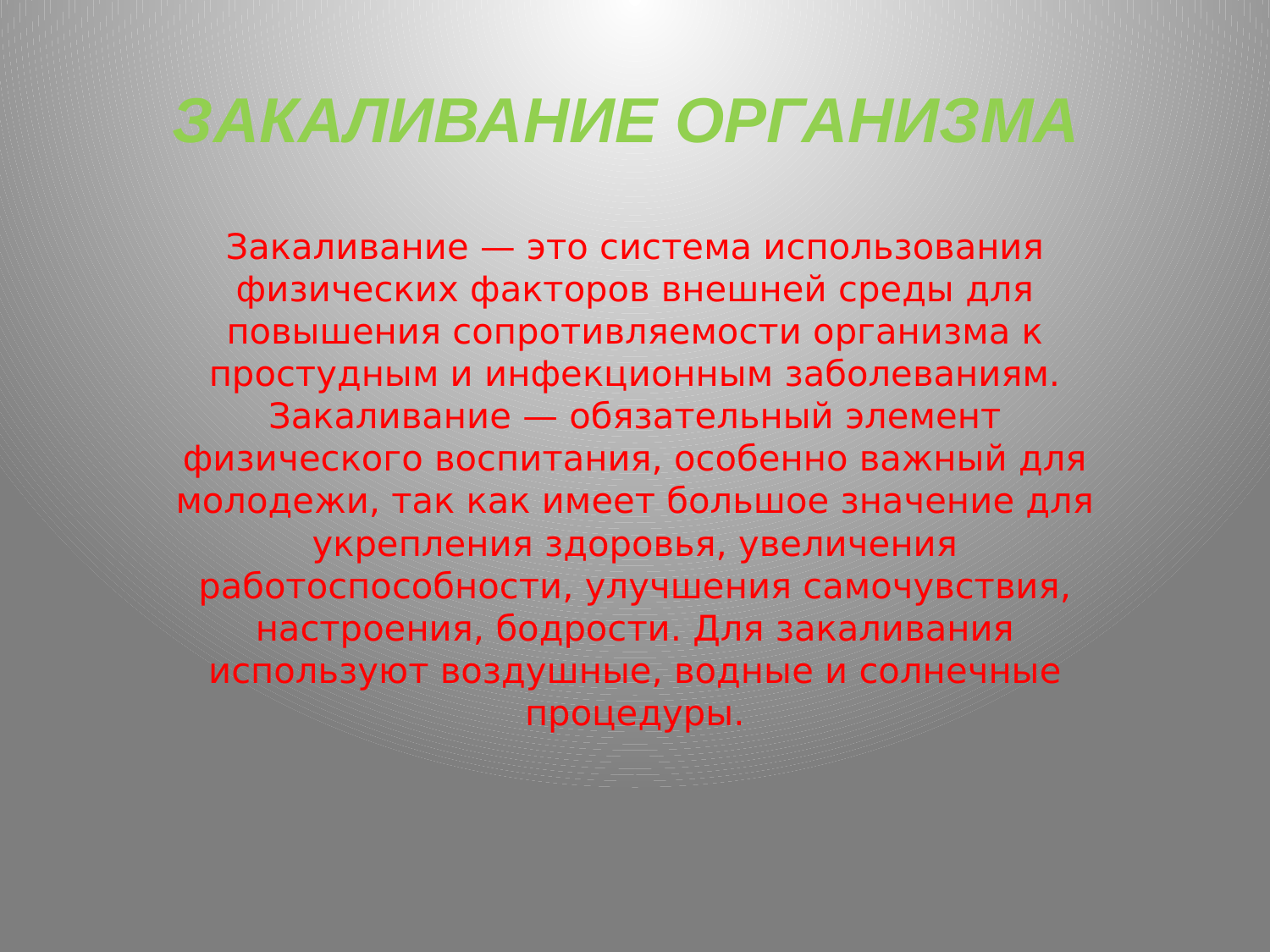

# ЗАКАЛИВАНИЕ ОРГАНИЗМА
Закаливание — это система использования физических факторов внешней среды для повышения сопротивляемости организма к простудным и инфекционным заболеваниям. Закаливание — обязательный элемент физического воспитания, особенно важный для молодежи, так как имеет большое значение для укрепления здоровья, увеличения работоспособности, улучшения самочувствия, настроения, бодрости. Для закаливания используют воздушные, водные и солнечные процедуры.